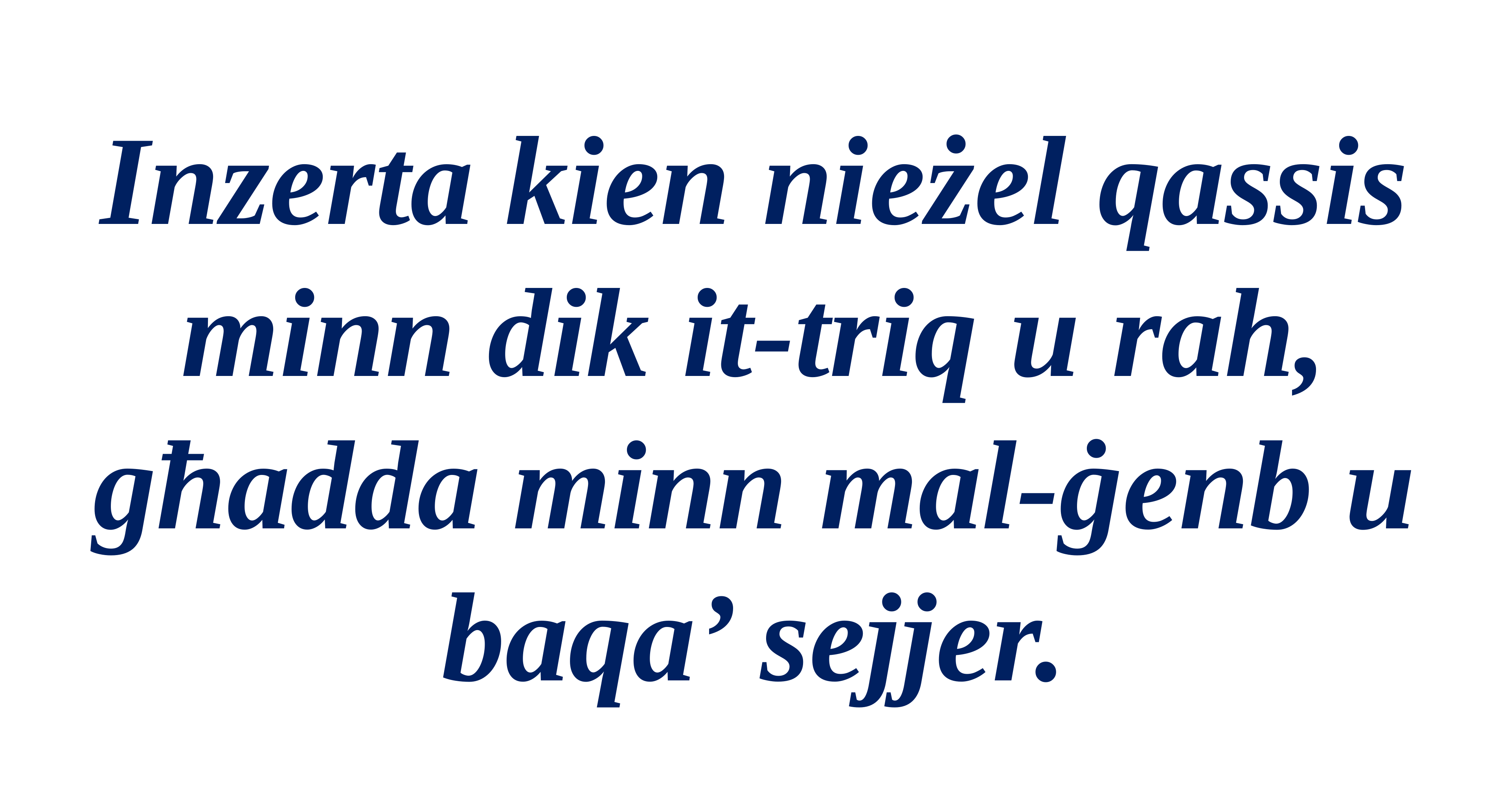

Inzerta kien nieżel qassis minn dik it-triq u rah, għadda minn mal-ġenb u baqa’ sejjer.